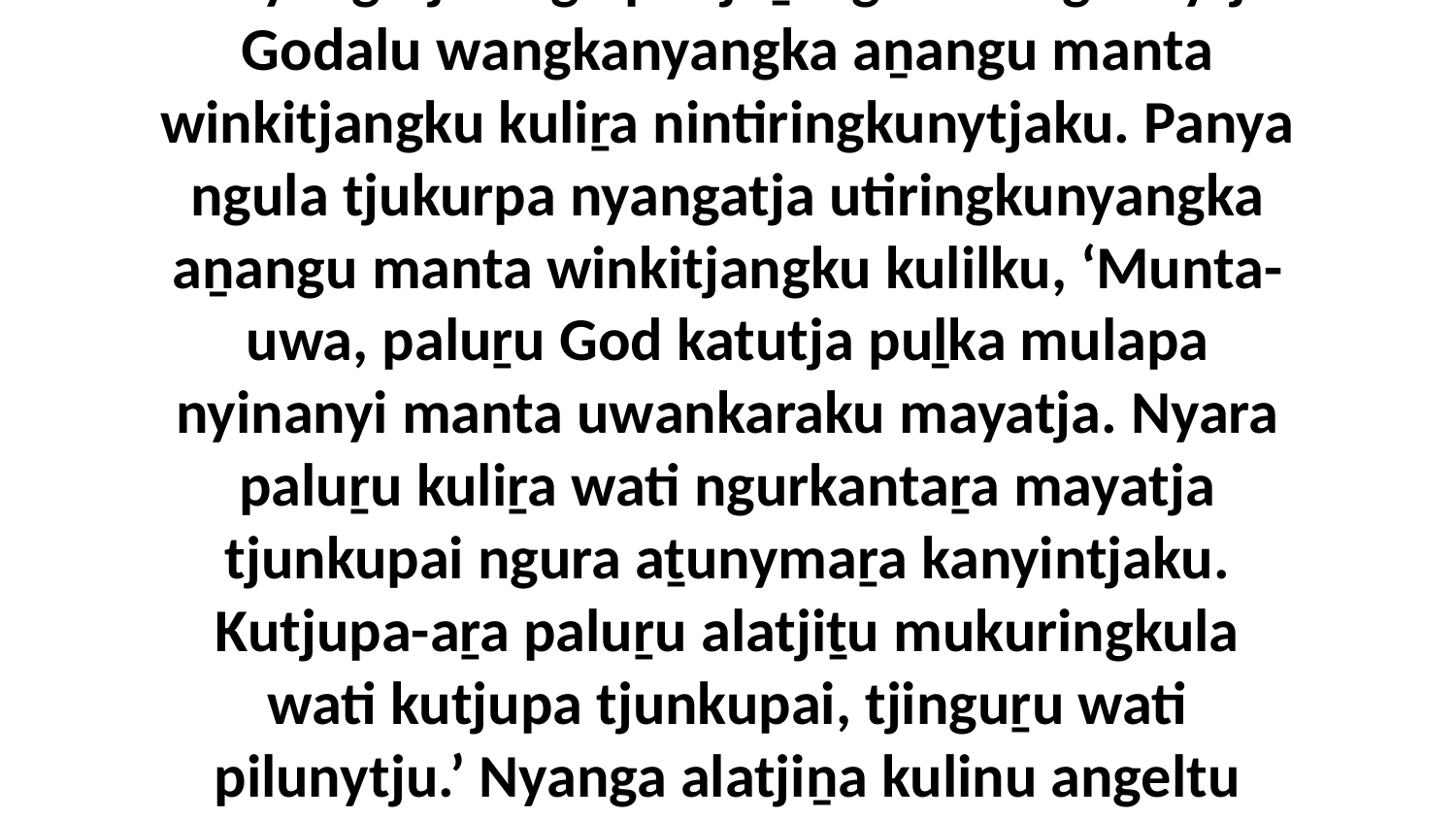

17 Nyangatja angelpa tjuṯangku wangkanytja Godalu wangkanyangka aṉangu manta winkitjangku kuliṟa nintiringkunytjaku. Panya ngula tjukurpa nyangatja utiringkunyangka aṉangu manta winkitjangku kulilku, ‘Munta-uwa, paluṟu God katutja puḻka mulapa nyinanyi manta uwankaraku mayatja. Nyara paluṟu kuliṟa wati ngurkantaṟa mayatja tjunkupai ngura aṯunymaṟa kanyintjaku. Kutjupa-aṟa paluṟu alatjiṯu mukuringkula wati kutjupa tjunkupai, tjinguṟu wati pilunytju.’ Nyanga alatjiṉa kulinu angeltu panya wangkanyangka.